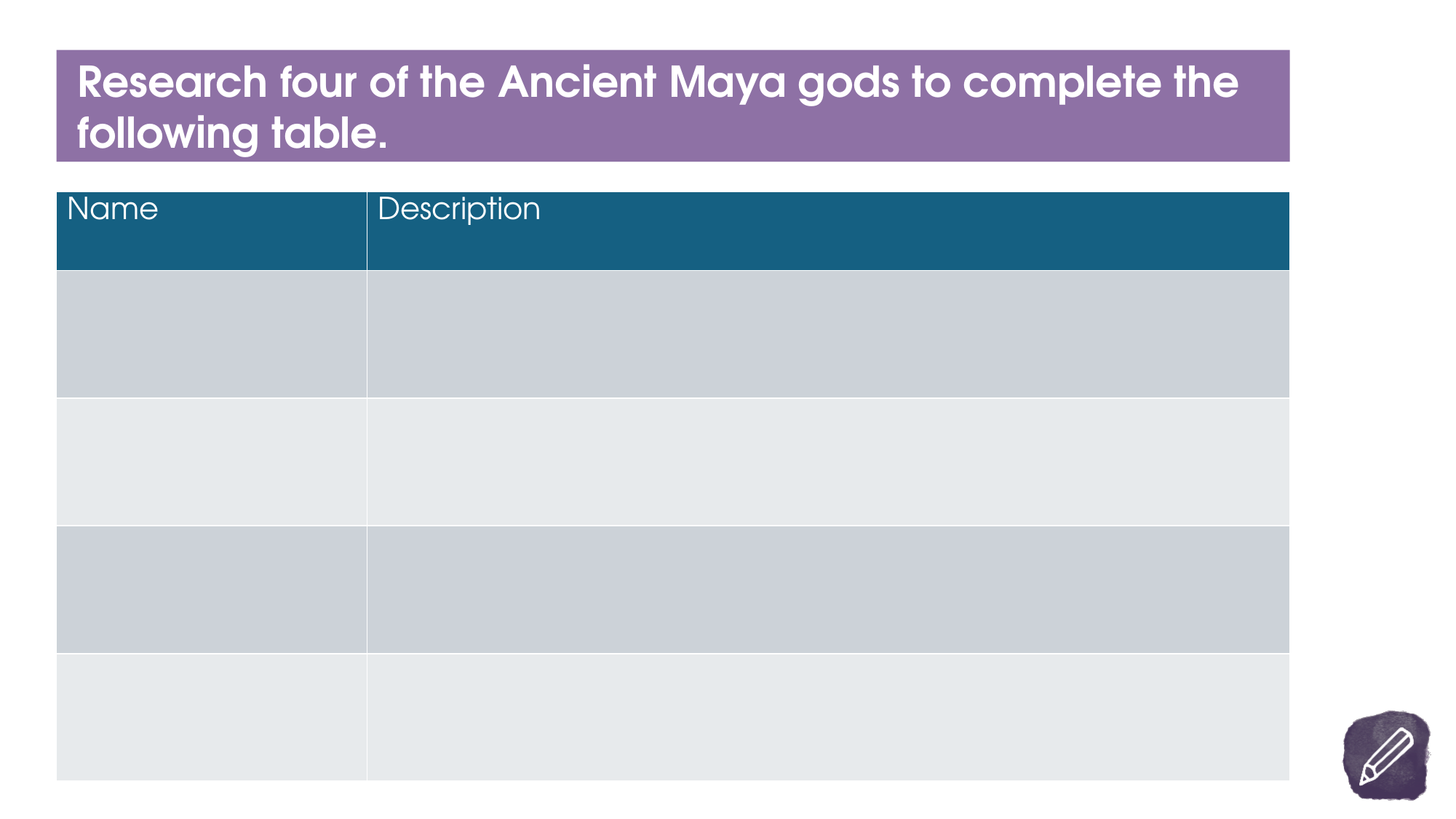

Lesson 3:

# Research four of the Ancient Maya gods to complete the following table.
| Name | Description |
| --- | --- |
|  |  |
|  |  |
|  |  |
|  |  |